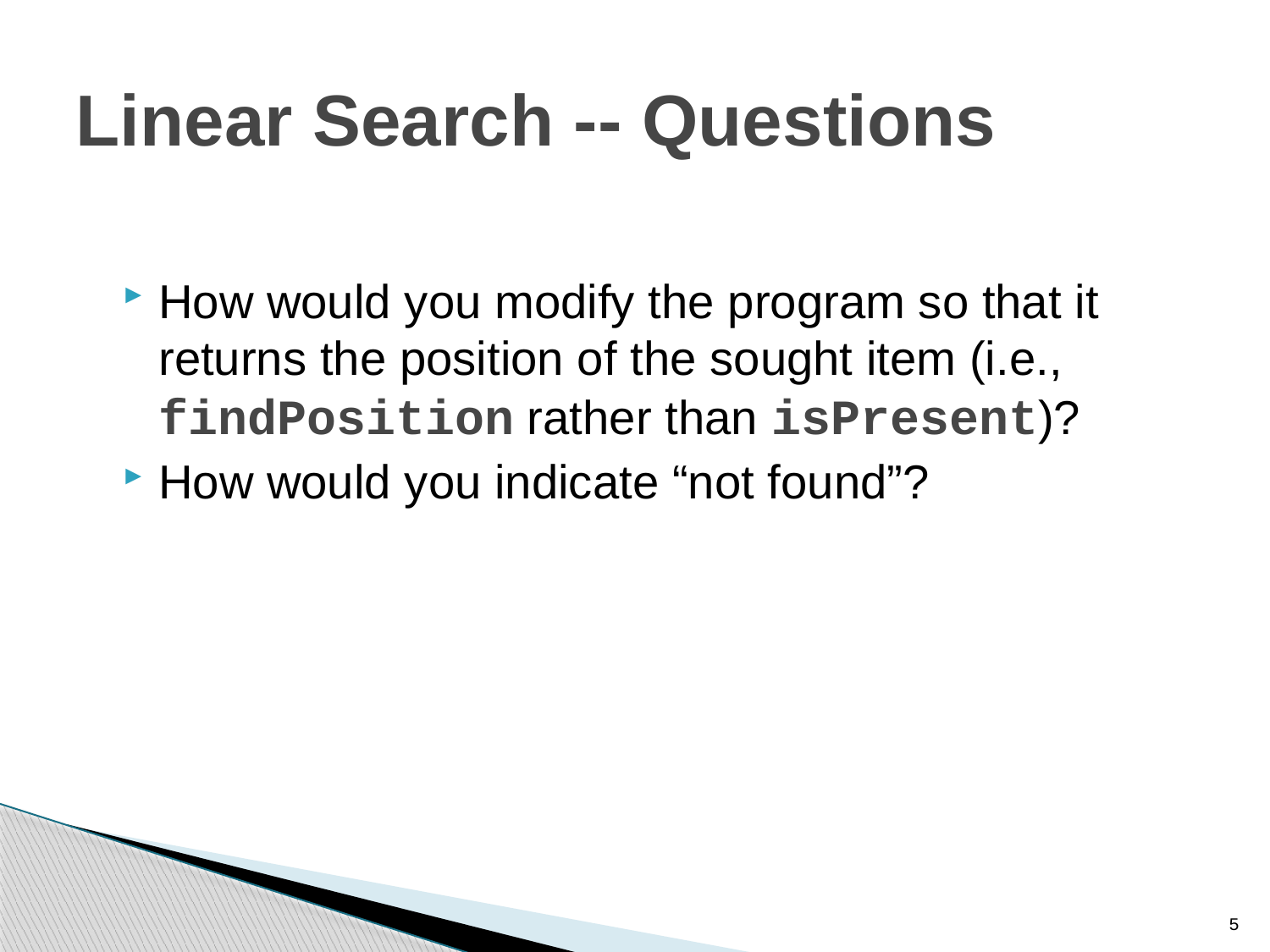

# Linear Search -- Questions
How would you modify the program so that it returns the position of the sought item (i.e., findPosition rather than isPresent)?
How would you indicate “not found”?
5